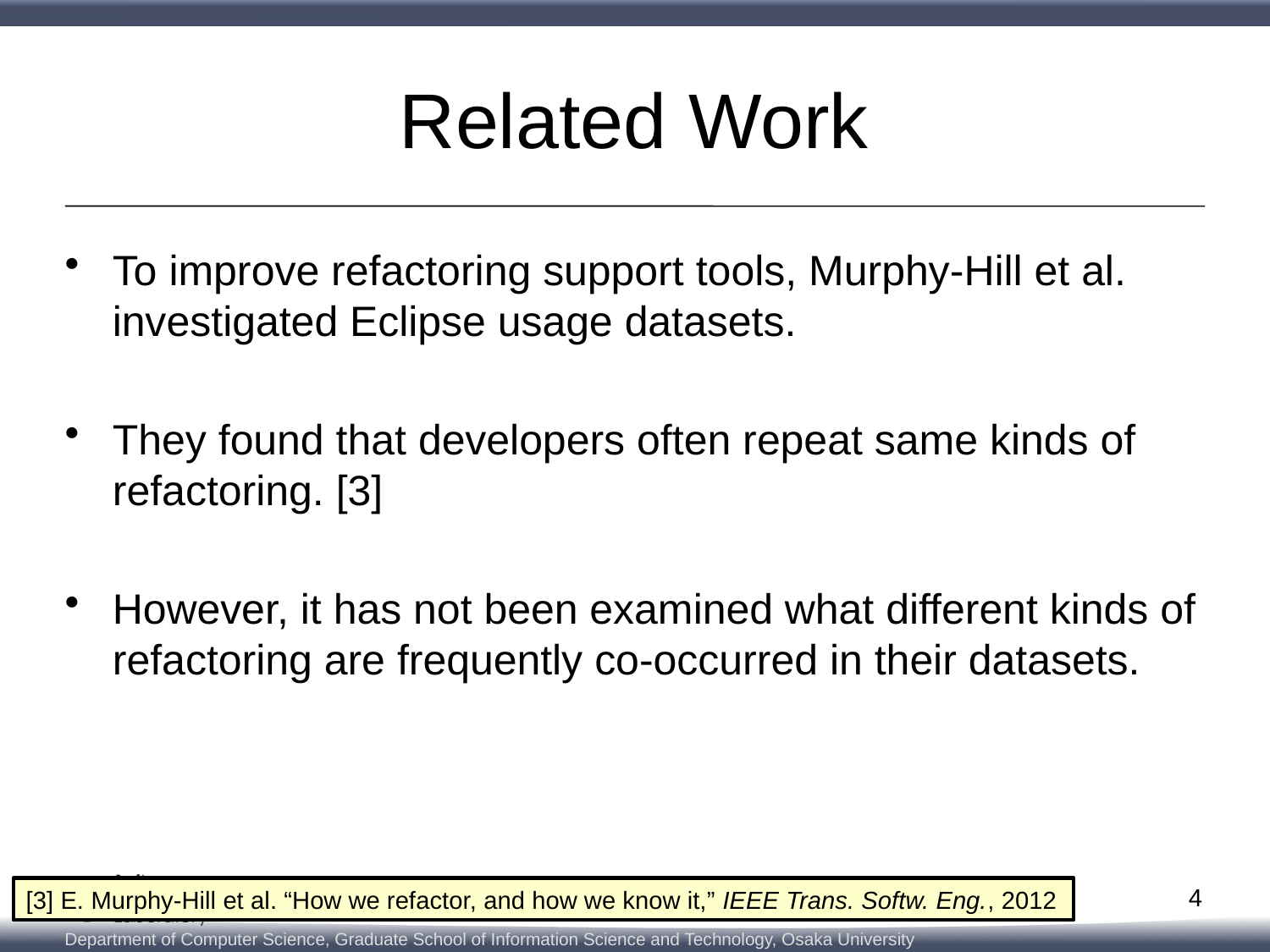

# Related Work
To improve refactoring support tools, Murphy-Hill et al. investigated Eclipse usage datasets.

They found that developers often repeat same kinds of refactoring. [3]

However, it has not been examined what different kinds of refactoring are frequently co-occurred in their datasets.

4
[3] E. Murphy-Hill et al. “How we refactor, and how we know it,” IEEE Trans. Softw. Eng., 2012